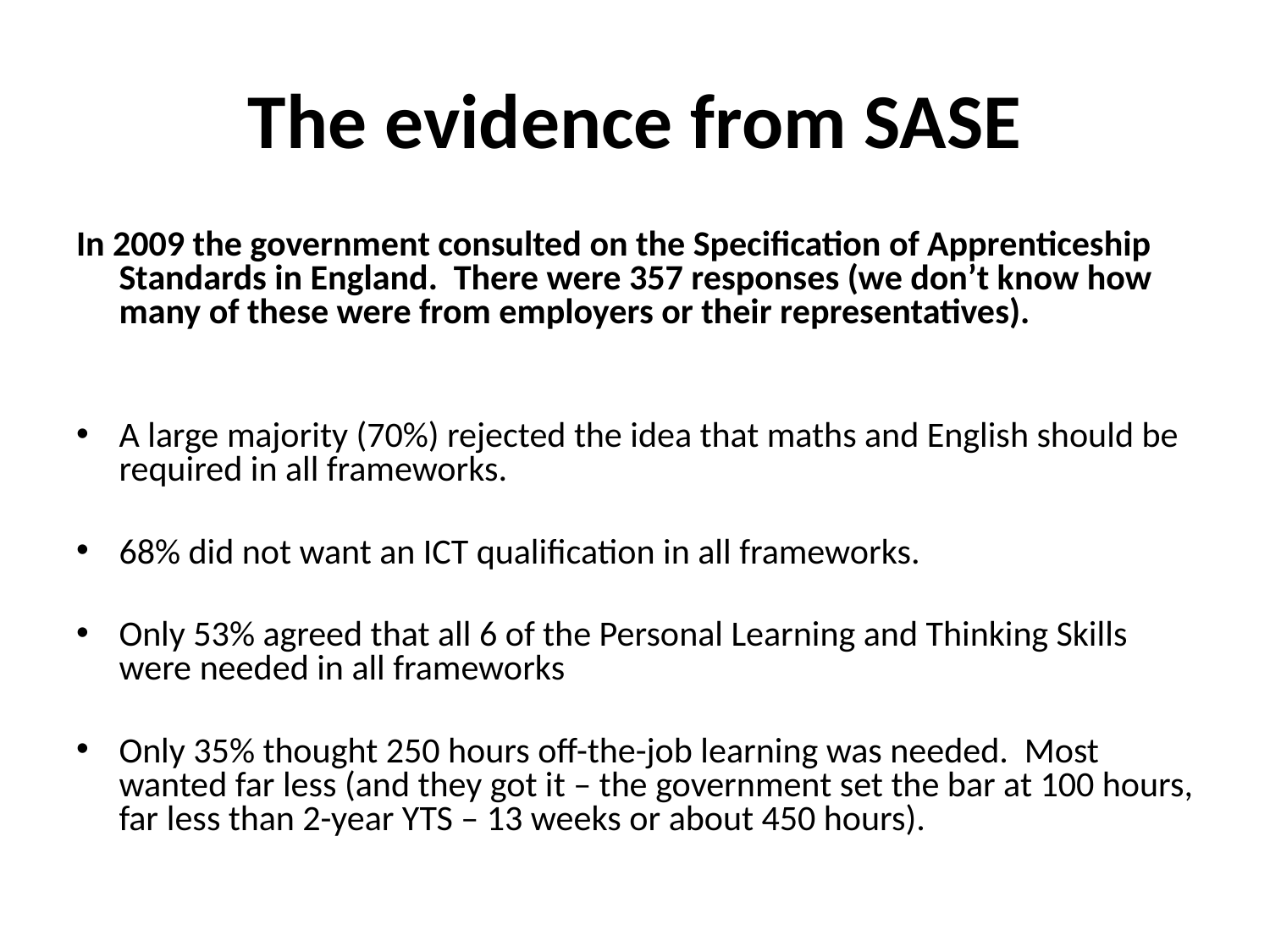

# The evidence from SASE
In 2009 the government consulted on the Specification of Apprenticeship Standards in England.  There were 357 responses (we don’t know how many of these were from employers or their representatives).

A large majority (70%) rejected the idea that maths and English should be required in all frameworks.

68% did not want an ICT qualification in all frameworks.

Only 53% agreed that all 6 of the Personal Learning and Thinking Skills were needed in all frameworks

Only 35% thought 250 hours off-the-job learning was needed.  Most wanted far less (and they got it – the government set the bar at 100 hours, far less than 2-year YTS – 13 weeks or about 450 hours).